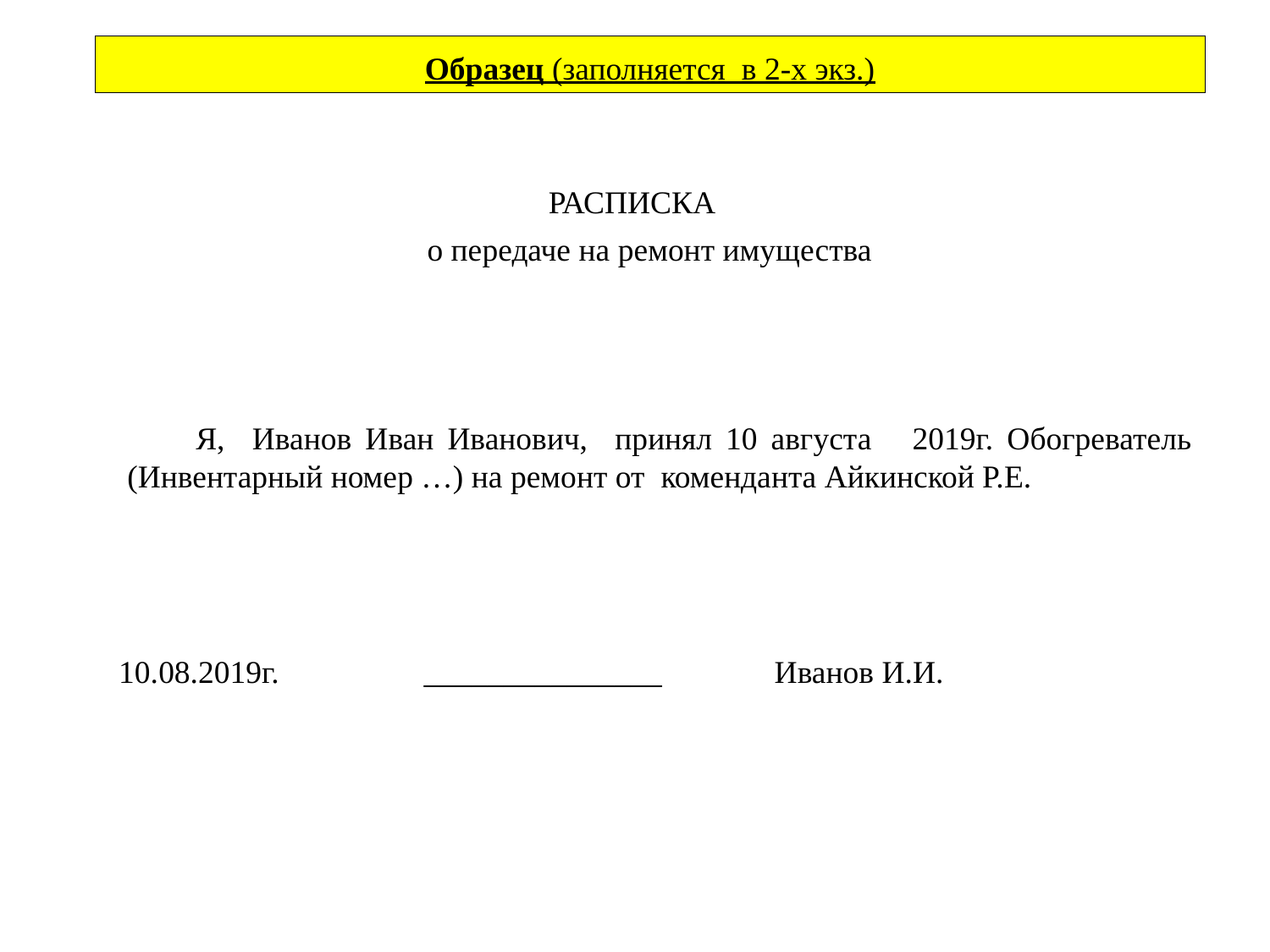

Образец (заполняется  в 2-х экз.)
РАСПИСКА
о передаче на ремонт имущества
     Я,  Иванов Иван Иванович,  принял 10 августа   2019г. Обогреватель (Инвентарный номер …) на ремонт от  коменданта Айкинской Р.Е.
10.08.2019г.                  _______________              Иванов И.И.